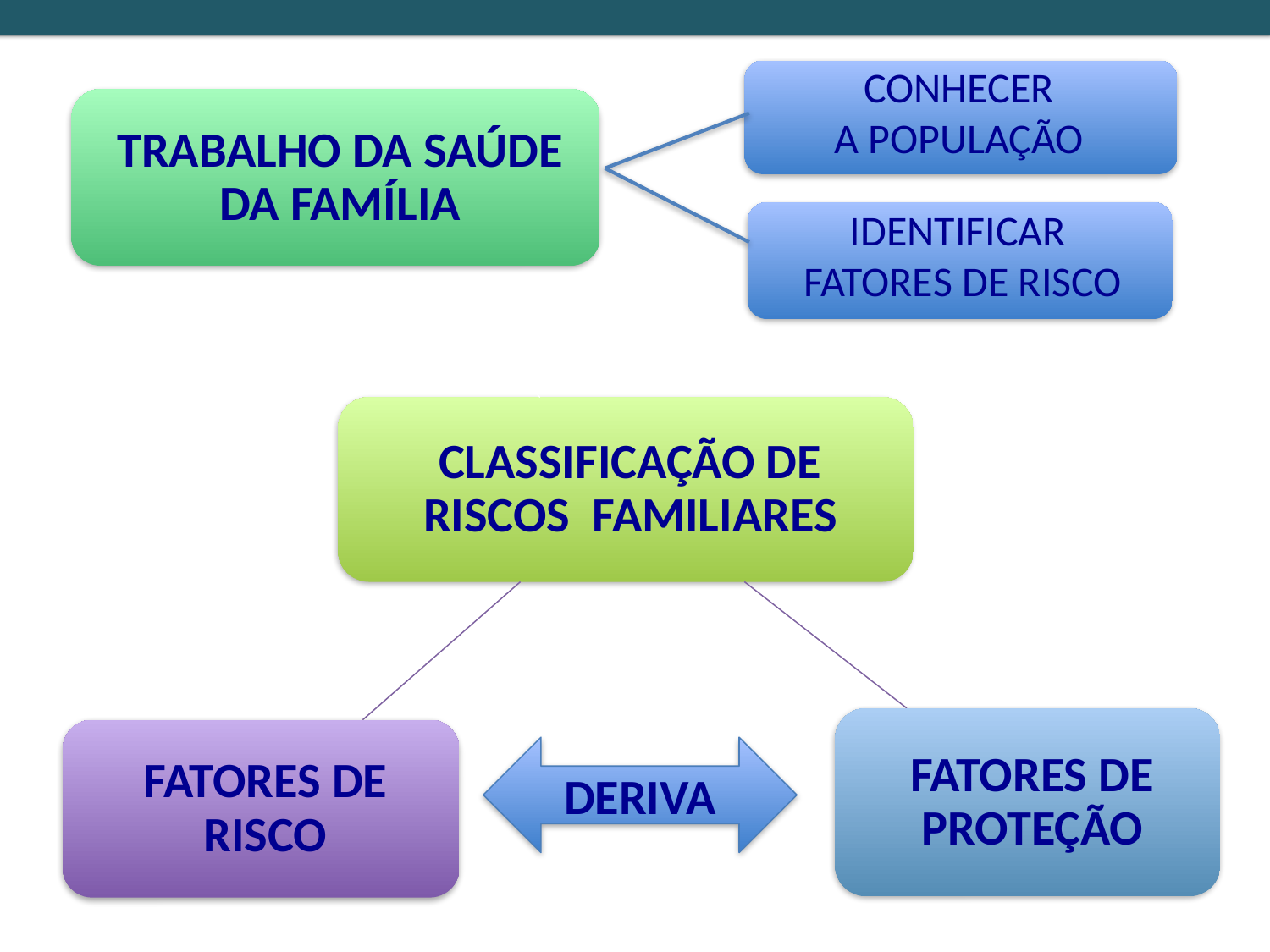

CONHECER
A POPULAÇÃO
IDENTIFICAR
FATORES DE RISCO

CLASSIFICAÇÃO DE RISCOS  FAMILIARES
TRABALHO DA SAÚDE DA FAMÍLIA
FATORES DE PROTEÇÃO
FATORES DE RISCO
DERIVA